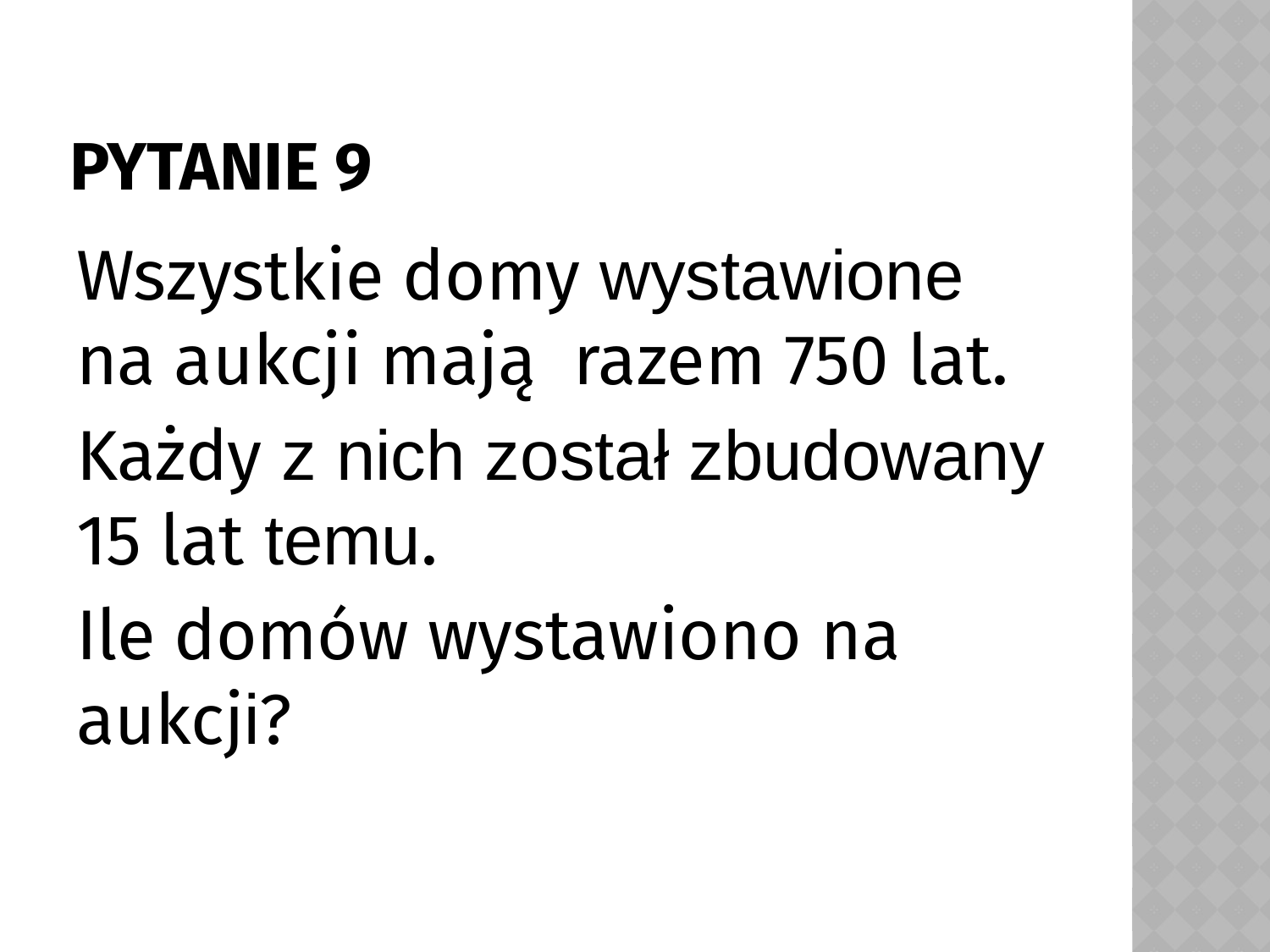

# pytanie 9
Wszystkie domy wystawione na aukcji mają  razem 750 lat.
Każdy z nich został zbudowany 15 lat temu.
Ile domów wystawiono na aukcji?